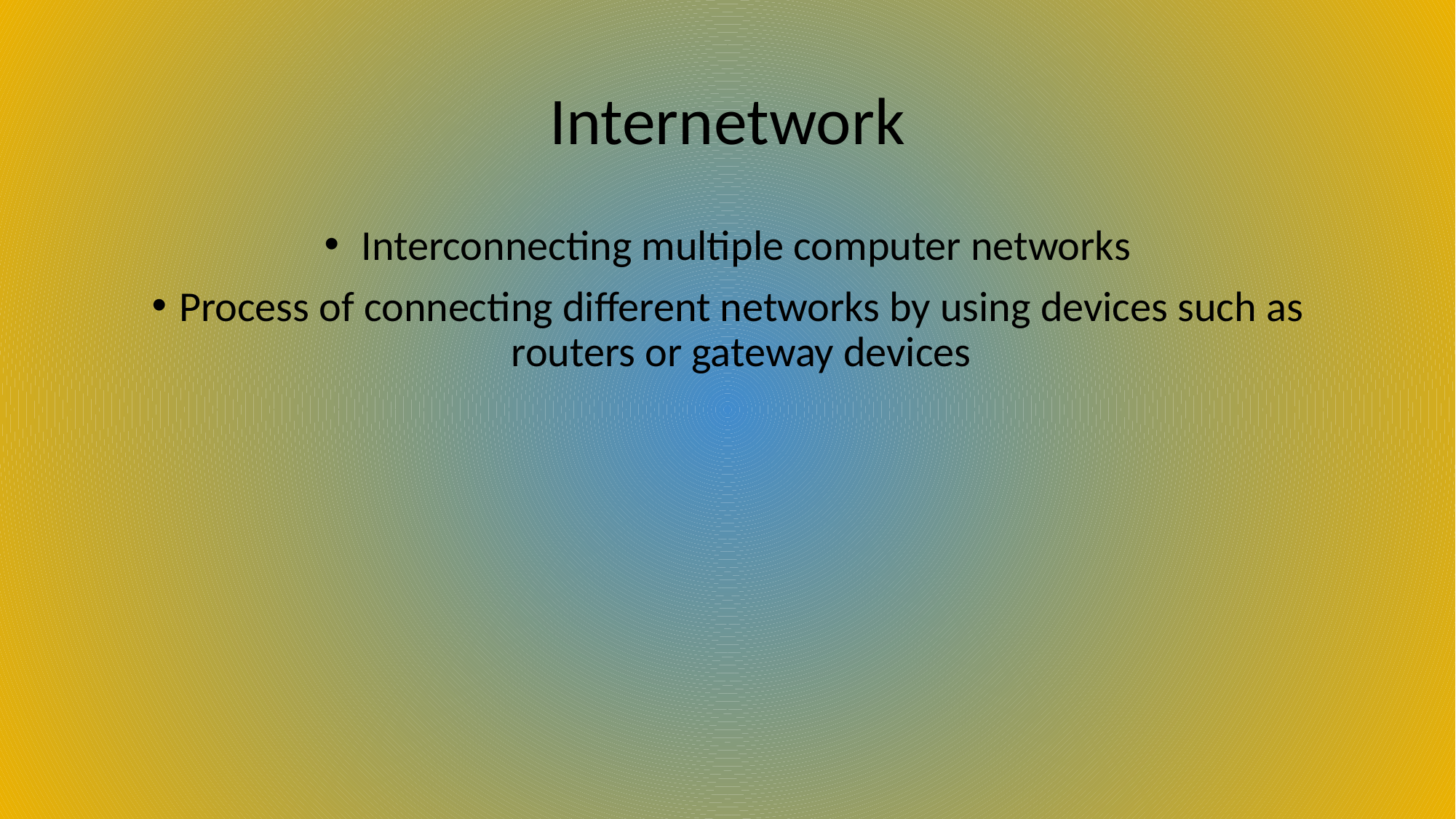

# Internetwork
 Interconnecting multiple computer networks
Process of connecting different networks by using devices such as routers or gateway devices